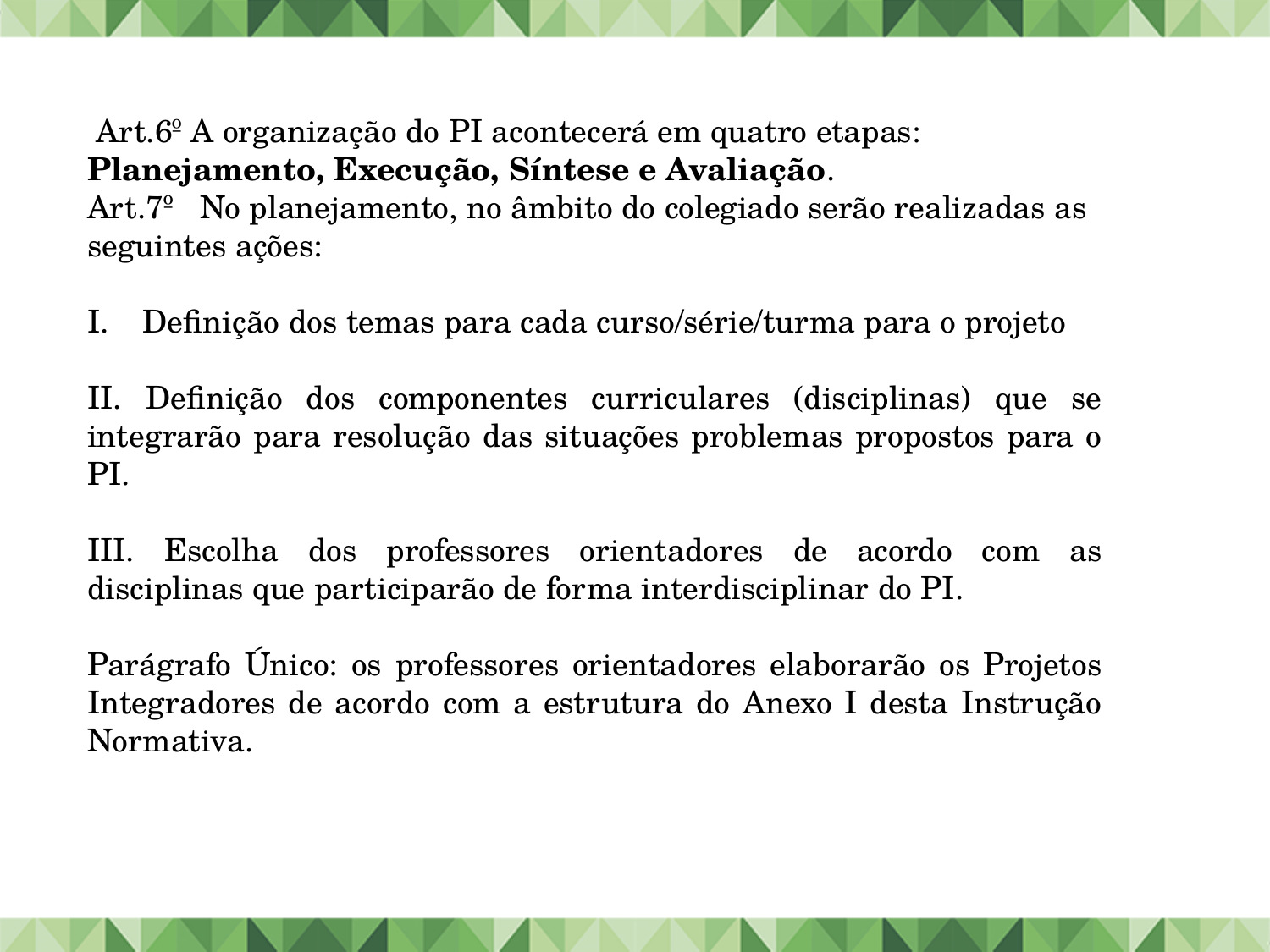

Art.6º A organização do PI acontecerá em quatro etapas: Planejamento, Execução, Síntese e Avaliação.
Art.7º   No planejamento, no âmbito do colegiado serão realizadas as seguintes ações:

Definição dos temas para cada curso/série/turma para o projeto

II. Definição dos componentes curriculares (disciplinas) que se integrarão para resolução das situações problemas propostos para o PI.

III. Escolha dos professores orientadores de acordo com as disciplinas que participarão de forma interdisciplinar do PI.

Parágrafo Único: os professores orientadores elaborarão os Projetos Integradores de acordo com a estrutura do Anexo I desta Instrução Normativa.